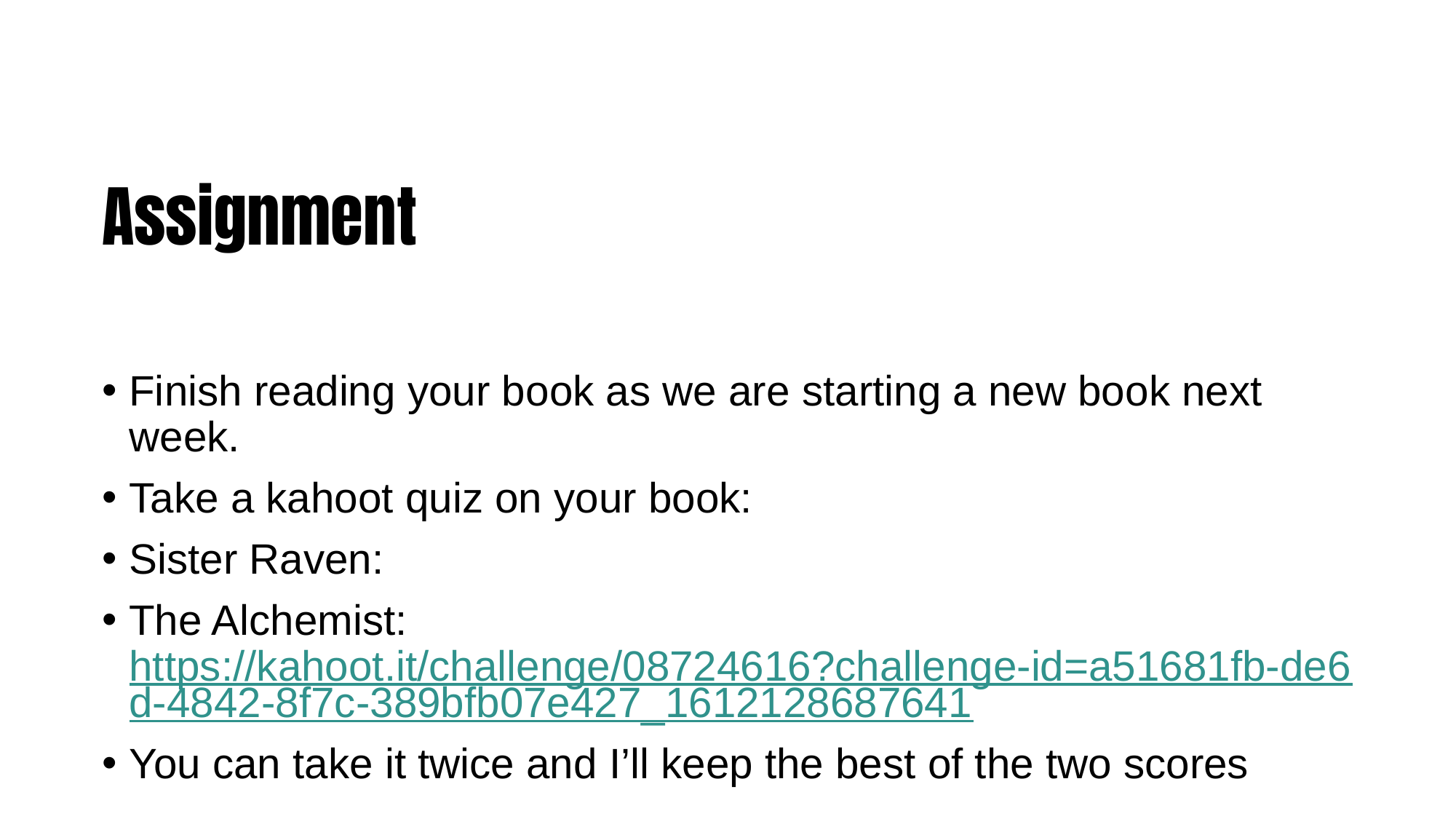

# Assignment
Finish reading your book as we are starting a new book next week.
Take a kahoot quiz on your book:
Sister Raven:
The Alchemist: https://kahoot.it/challenge/08724616?challenge-id=a51681fb-de6d-4842-8f7c-389bfb07e427_1612128687641
You can take it twice and I’ll keep the best of the two scores